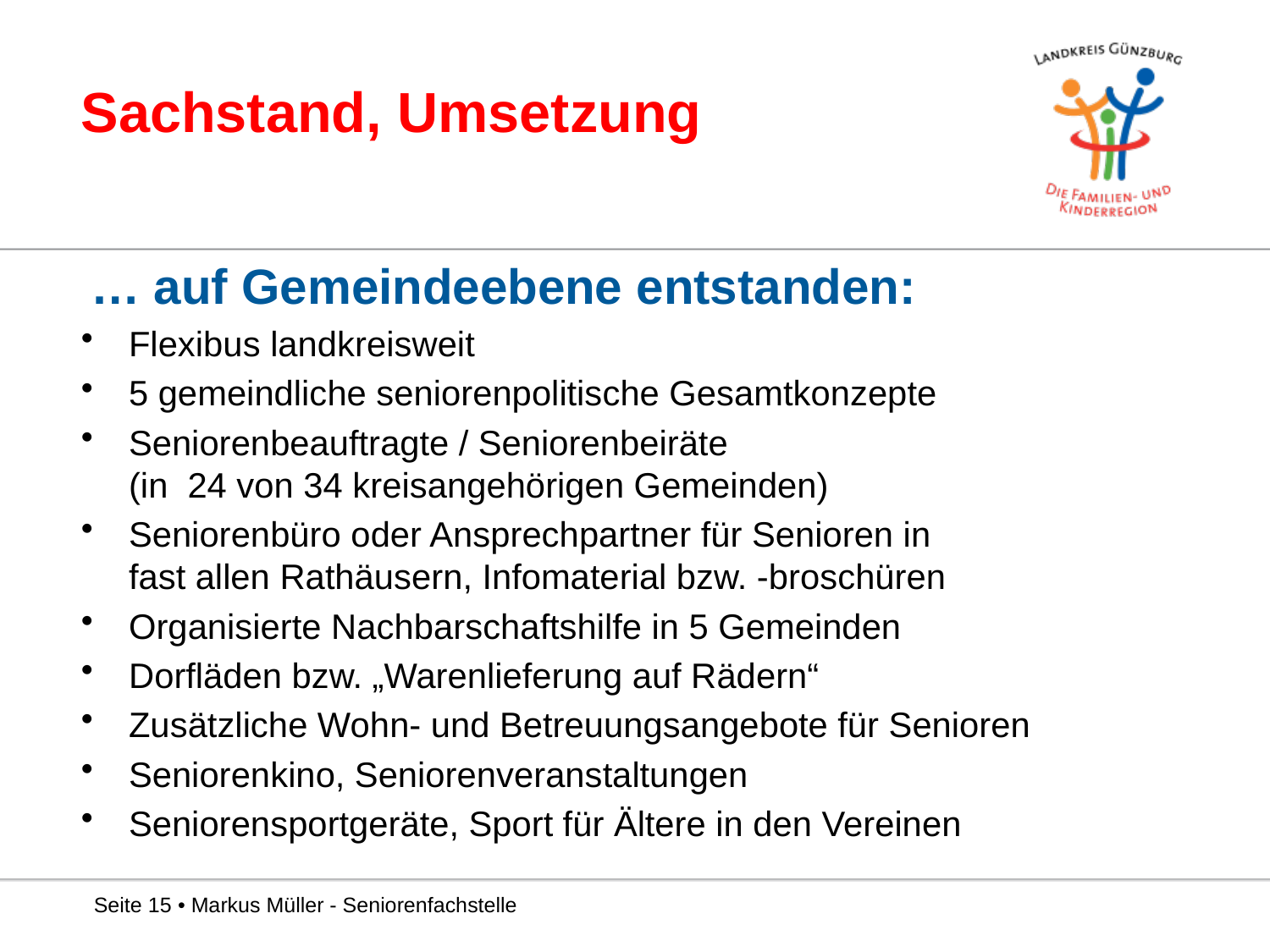

# Sachstand, Umsetzung
 … auf Gemeindeebene entstanden:
Flexibus landkreisweit
5 gemeindliche seniorenpolitische Gesamtkonzepte
Seniorenbeauftragte / Seniorenbeiräte
(in  24 von 34 kreisangehörigen Gemeinden)
Seniorenbüro oder Ansprechpartner für Senioren in
fast allen Rathäusern, Infomaterial bzw. -broschüren
Organisierte Nachbarschaftshilfe in 5 Gemeinden
Dorfläden bzw. „Warenlieferung auf Rädern“
Zusätzliche Wohn- und Betreuungsangebote für Senioren
Seniorenkino, Seniorenveranstaltungen
Seniorensportgeräte, Sport für Ältere in den Vereinen

…
Seite 15 • Markus Müller - Seniorenfachstelle